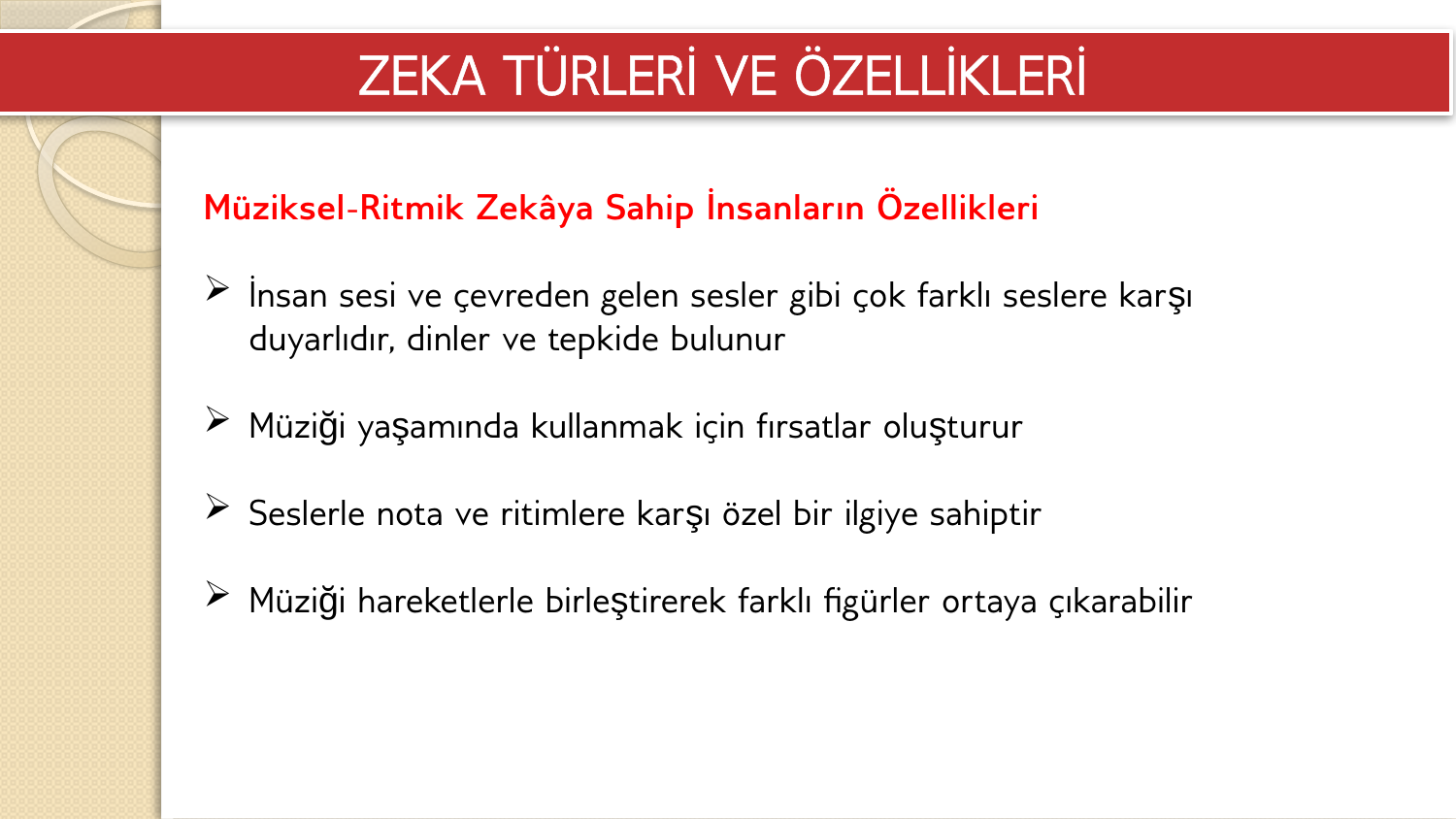

ZEKA TÜRLERİ VE ÖZELLİKLERİ

Müziksel-Ritmik Zekâya Sahip İnsanların Özellikleri

İnsan sesi ve çevreden gelen sesler gibi çok farklı seslere karşı duyarlıdır, dinler ve tepkide bulunur

Müziği yaşamında kullanmak için fırsatlar oluşturur

Seslerle nota ve ritimlere karşı özel bir ilgiye sahiptir

Müziği hareketlerle birleştirerek farklı figürler ortaya çıkarabilir